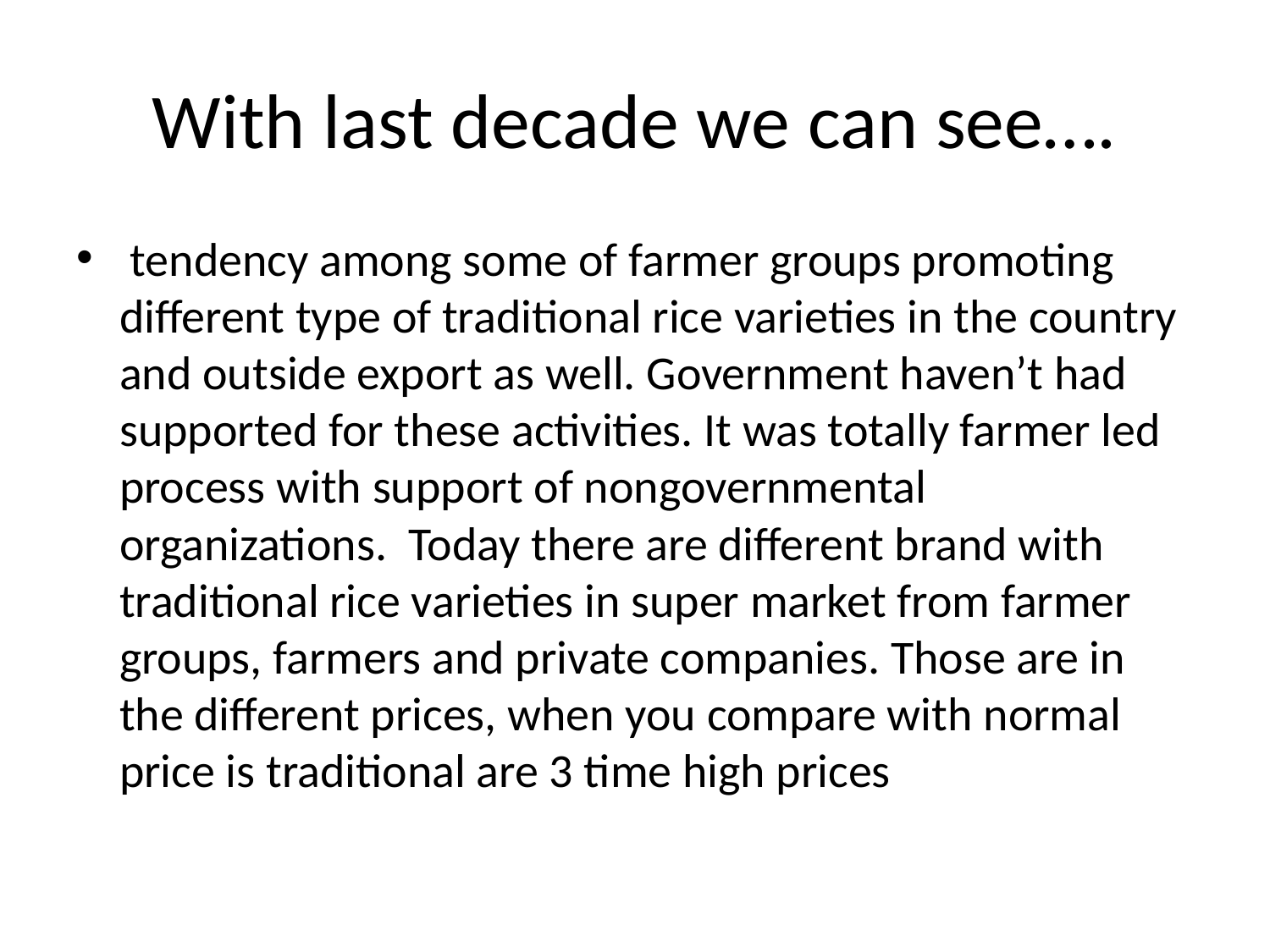

# With last decade we can see….
 tendency among some of farmer groups promoting different type of traditional rice varieties in the country and outside export as well. Government haven’t had supported for these activities. It was totally farmer led process with support of nongovernmental organizations.  Today there are different brand with traditional rice varieties in super market from farmer groups, farmers and private companies. Those are in the different prices, when you compare with normal price is traditional are 3 time high prices